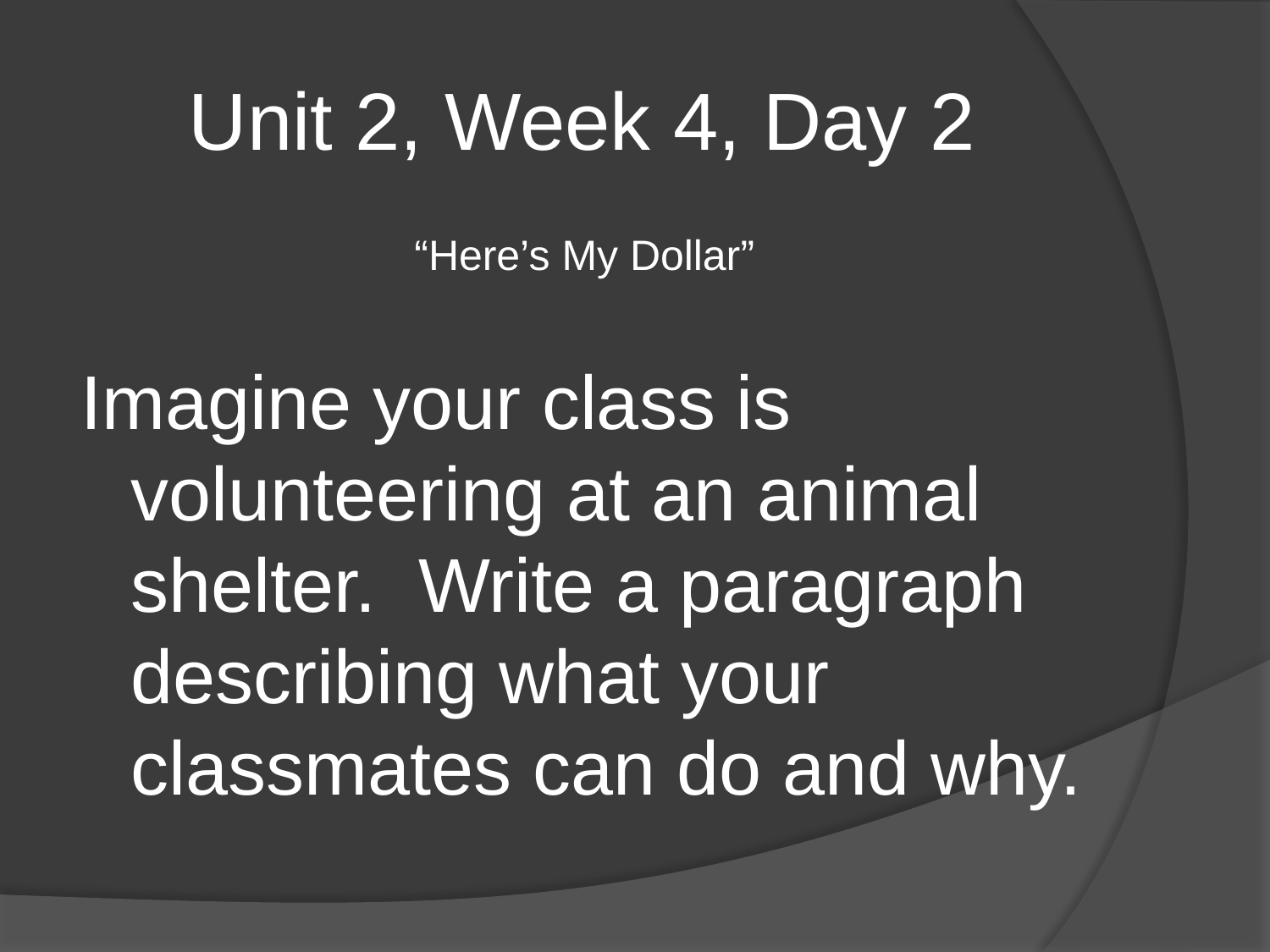

# Unit 2, Week 4, Day 2
“Here’s My Dollar”

Imagine your class is volunteering at an animal shelter.  Write a paragraph describing what your classmates can do and why.